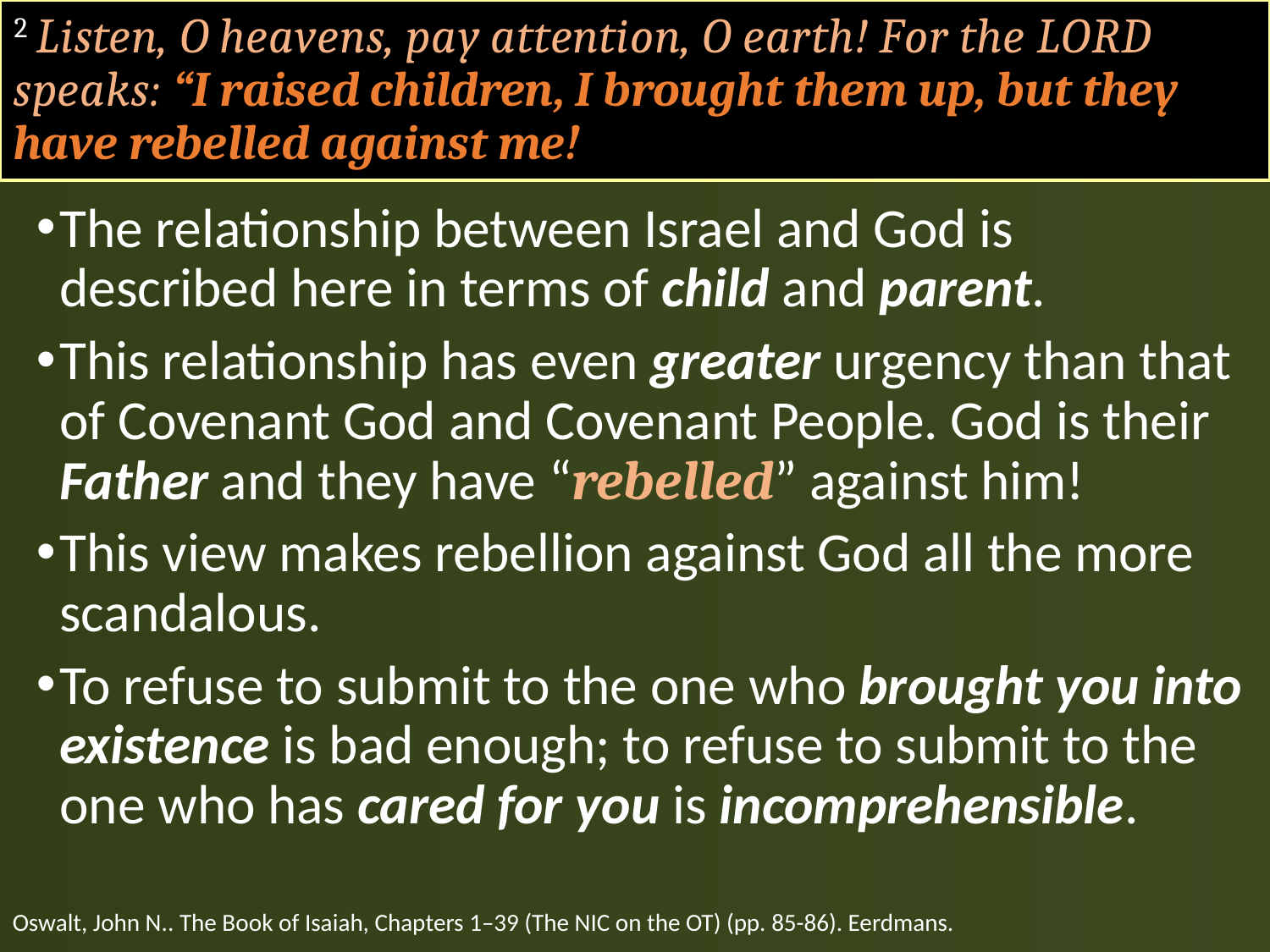

# 2 Listen, O heavens, pay attention, O earth! For the LORD speaks: “I raised children, I brought them up, but they have rebelled against me!
The relationship between Israel and God is described here in terms of child and parent.
This relationship has even greater urgency than that of Covenant God and Covenant People. God is their Father and they have “rebelled” against him!
This view makes rebellion against God all the more scandalous.
To refuse to submit to the one who brought you into existence is bad enough; to refuse to submit to the one who has cared for you is incomprehensible.
Oswalt, John N.. The Book of Isaiah, Chapters 1–39 (The NIC on the OT) (pp. 85-86). Eerdmans.